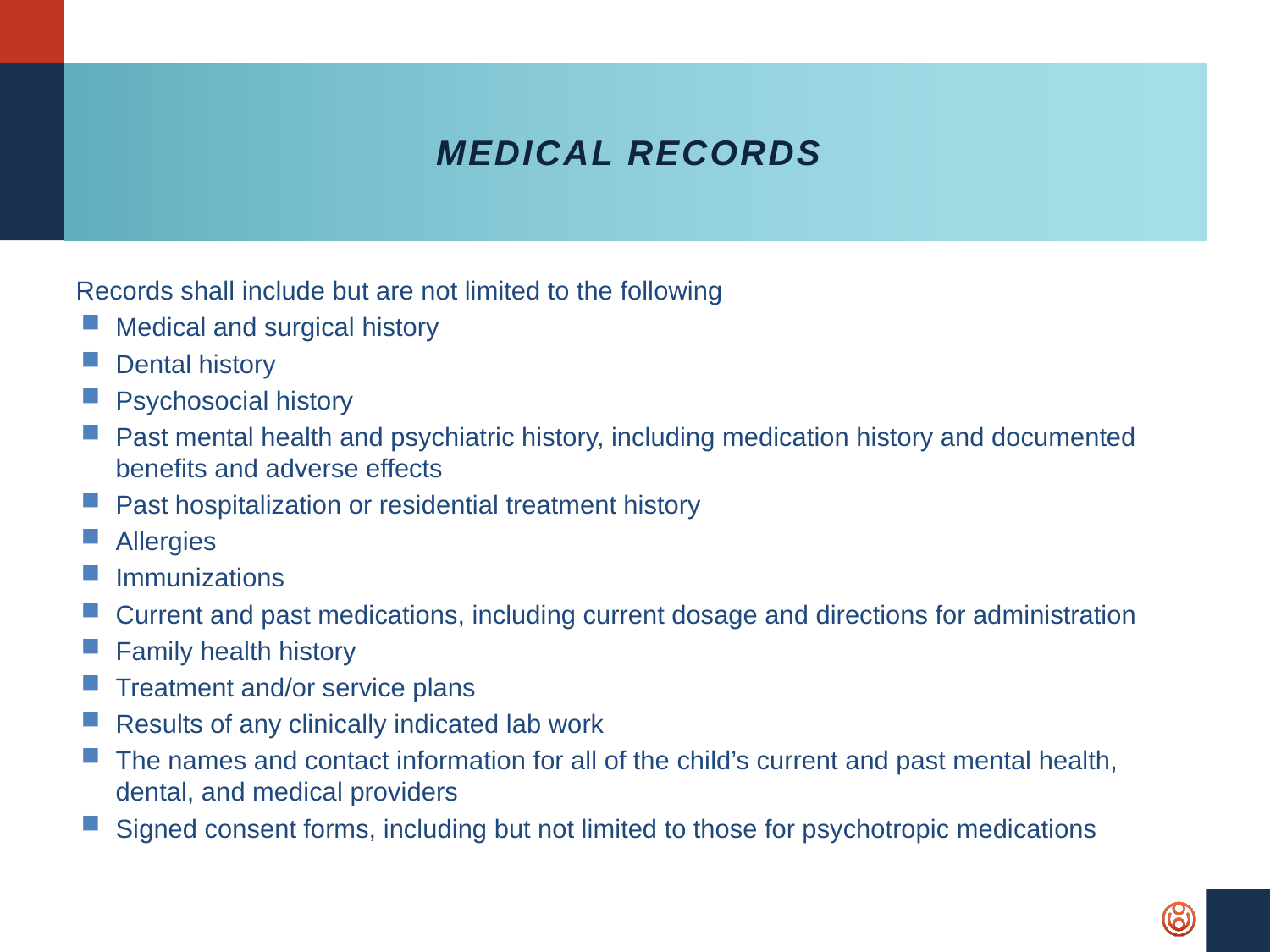

# Medical Records
Records shall include but are not limited to the following
Medical and surgical history
Dental history
Psychosocial history
Past mental health and psychiatric history, including medication history and documented benefits and adverse effects
Past hospitalization or residential treatment history
Allergies
Immunizations
Current and past medications, including current dosage and directions for administration
Family health history
Treatment and/or service plans
Results of any clinically indicated lab work
The names and contact information for all of the child’s current and past mental health, dental, and medical providers
Signed consent forms, including but not limited to those for psychotropic medications